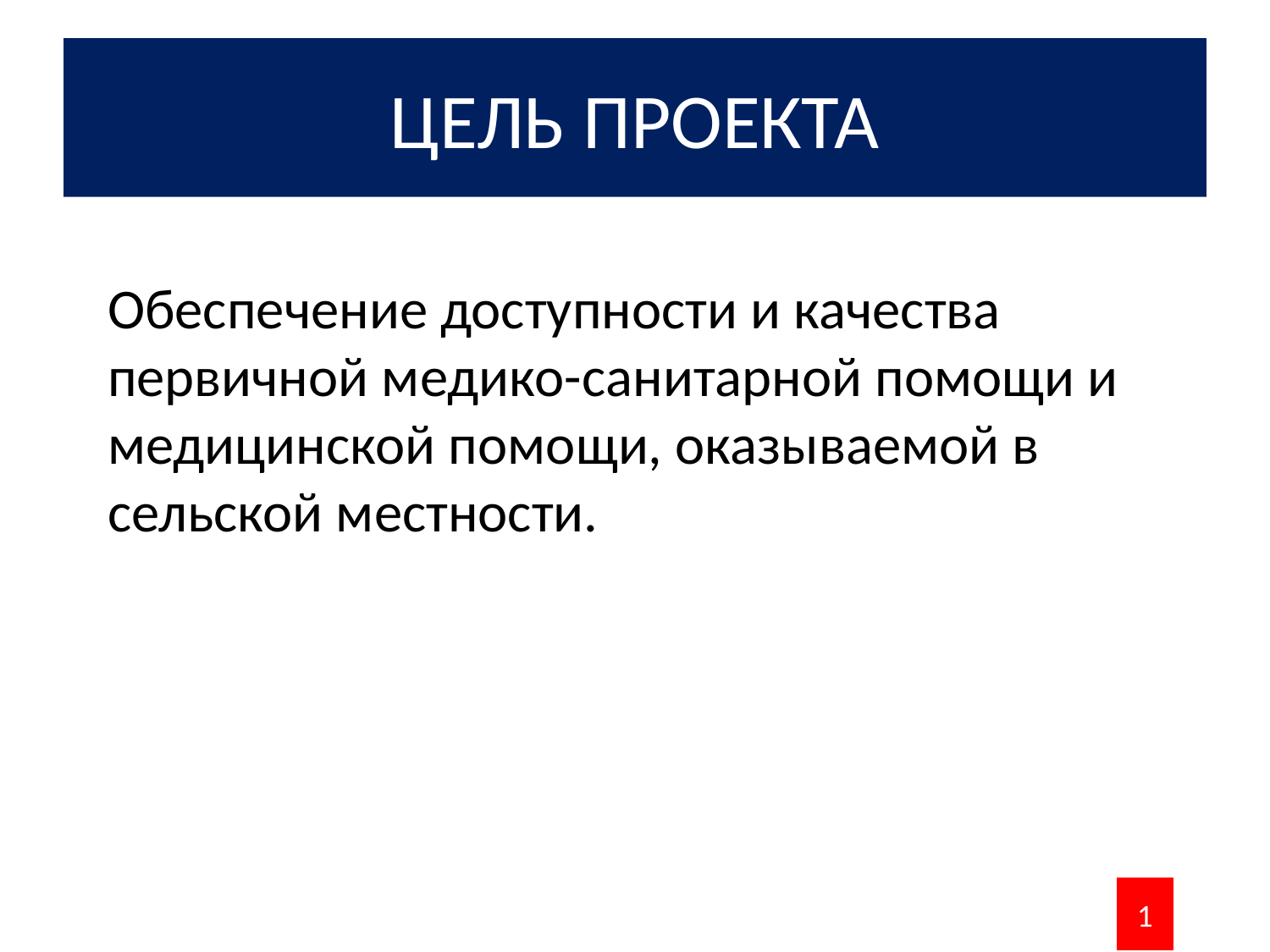

# ЦЕЛЬ ПРОЕКТА
Обеспечение доступности и качества первичной медико-санитарной помощи и медицинской помощи, оказываемой в сельской местности.

1